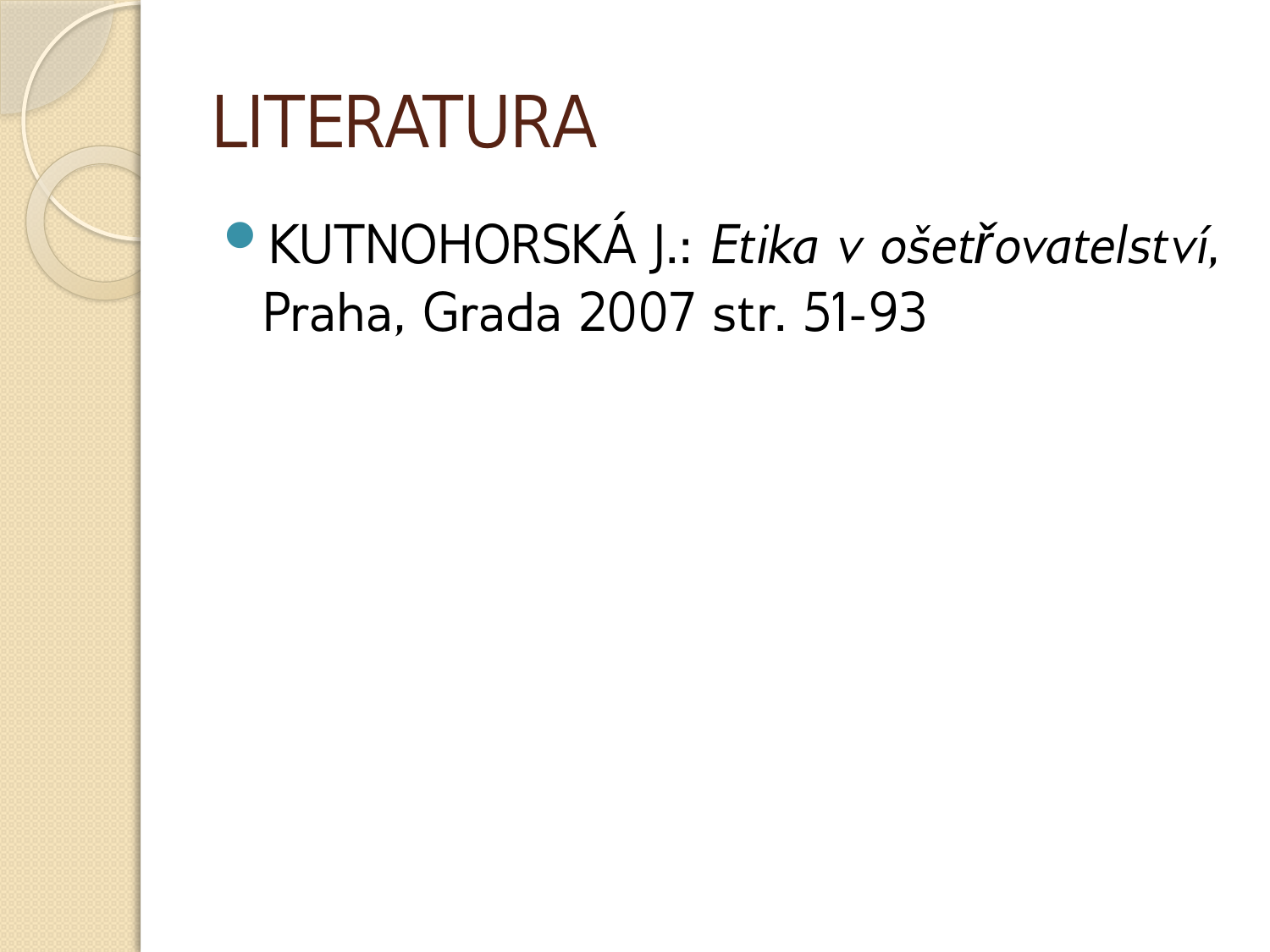

# LITERATURA
KUTNOHORSKÁ J.: Etika v ošetřovatelství, Praha, Grada 2007 str. 51-93